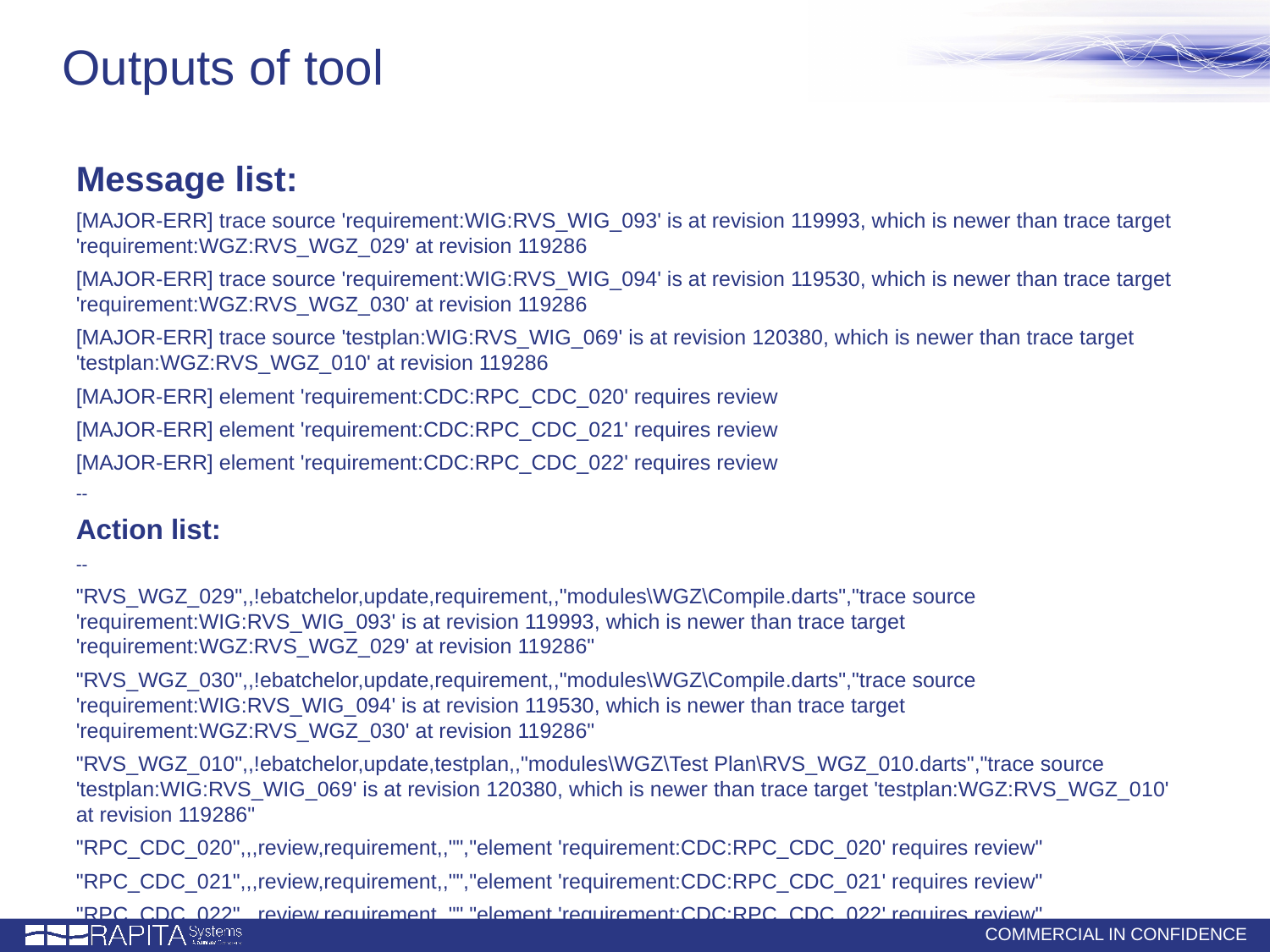

# Outputs of tool
Message list:
[MAJOR-ERR] trace source 'requirement:WIG:RVS_WIG_093' is at revision 119993, which is newer than trace target 'requirement:WGZ:RVS_WGZ_029' at revision 119286
[MAJOR-ERR] trace source 'requirement:WIG:RVS_WIG_094' is at revision 119530, which is newer than trace target 'requirement:WGZ:RVS_WGZ_030' at revision 119286
[MAJOR-ERR] trace source 'testplan:WIG:RVS_WIG_069' is at revision 120380, which is newer than trace target 'testplan:WGZ:RVS_WGZ_010' at revision 119286
[MAJOR-ERR] element 'requirement:CDC:RPC_CDC_020' requires review
[MAJOR-ERR] element 'requirement:CDC:RPC_CDC_021' requires review
[MAJOR-ERR] element 'requirement:CDC:RPC_CDC_022' requires review
--
Action list:
--
"RVS_WGZ_029",,!ebatchelor,update,requirement,,"modules\WGZ\Compile.darts","trace source 'requirement:WIG:RVS_WIG_093' is at revision 119993, which is newer than trace target 'requirement:WGZ:RVS_WGZ_029' at revision 119286"
"RVS_WGZ_030",,!ebatchelor,update,requirement,,"modules\WGZ\Compile.darts","trace source 'requirement:WIG:RVS_WIG_094' is at revision 119530, which is newer than trace target 'requirement:WGZ:RVS_WGZ_030' at revision 119286"
"RVS_WGZ_010",,!ebatchelor,update,testplan,,"modules\WGZ\Test Plan\RVS_WGZ_010.darts","trace source 'testplan:WIG:RVS_WIG_069' is at revision 120380, which is newer than trace target 'testplan:WGZ:RVS_WGZ_010' at revision 119286"
"RPC_CDC_020",,,review,requirement,,"","element 'requirement:CDC:RPC_CDC_020' requires review"
"RPC_CDC_021",,,review,requirement,,"","element 'requirement:CDC:RPC_CDC_021' requires review"
"RPC_CDC_022",,,review,requirement,,"","element 'requirement:CDC:RPC_CDC_022' requires review"